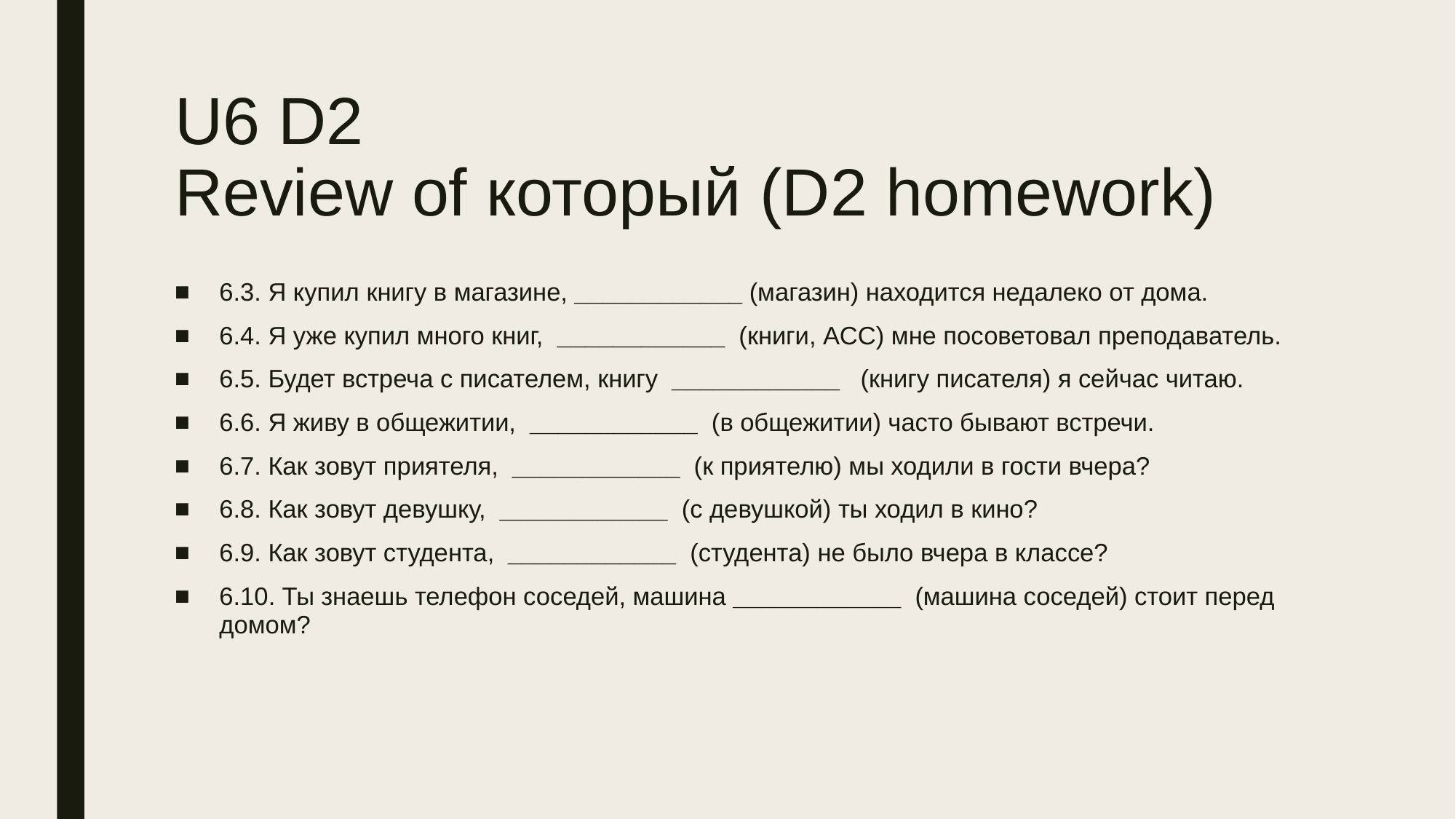

# U6 D2 Review of который (D2 homework)
6.3. Я купил книгу в магазине, ____________ (магазин) находится недалеко от дома.
6.4. Я уже купил много книг,  ____________  (книги, ACC) мне посоветовал преподаватель.
6.5. Будет встреча с писателем, книгу  ____________   (книгу писателя) я сейчас читаю.
6.6. Я живу в общежитии,  ____________  (в общежитии) часто бывают встречи.
6.7. Как зовут приятеля,  ____________  (к приятелю) мы ходили в гости вчера?
6.8. Как зовут девушку,  ____________  (с девушкой) ты ходил в кино?
6.9. Как зовут студента,  ____________  (студента) не было вчера в классе?
6.10. Ты знаешь телефон соседей, машина ____________  (машина соседей) стоит перед домом?